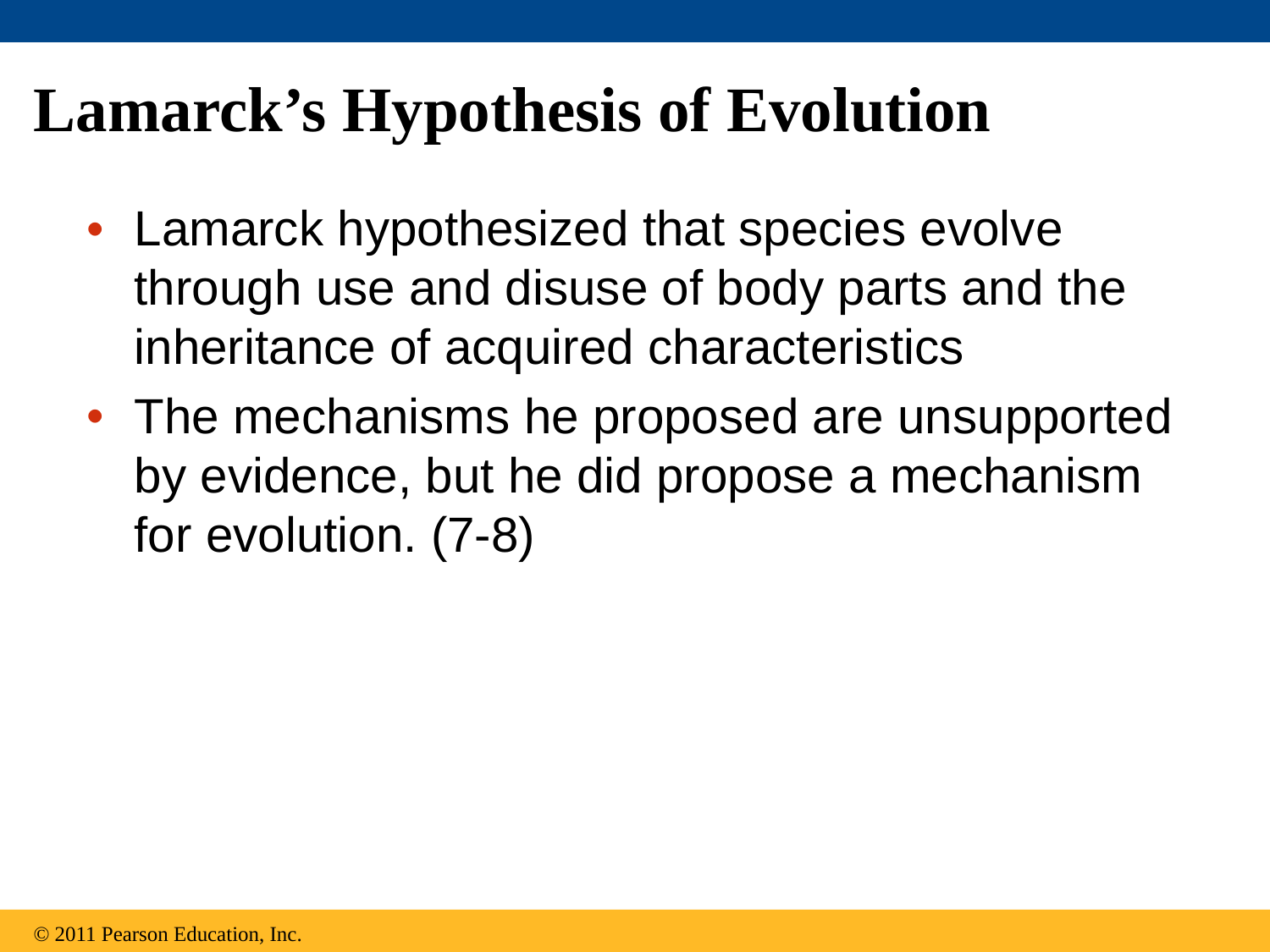

# Lamarck’s Hypothesis of Evolution
Lamarck hypothesized that species evolve through use and disuse of body parts and the inheritance of acquired characteristics
The mechanisms he proposed are unsupported by evidence, but he did propose a mechanism for evolution. (7-8)

© 2011 Pearson Education, Inc.